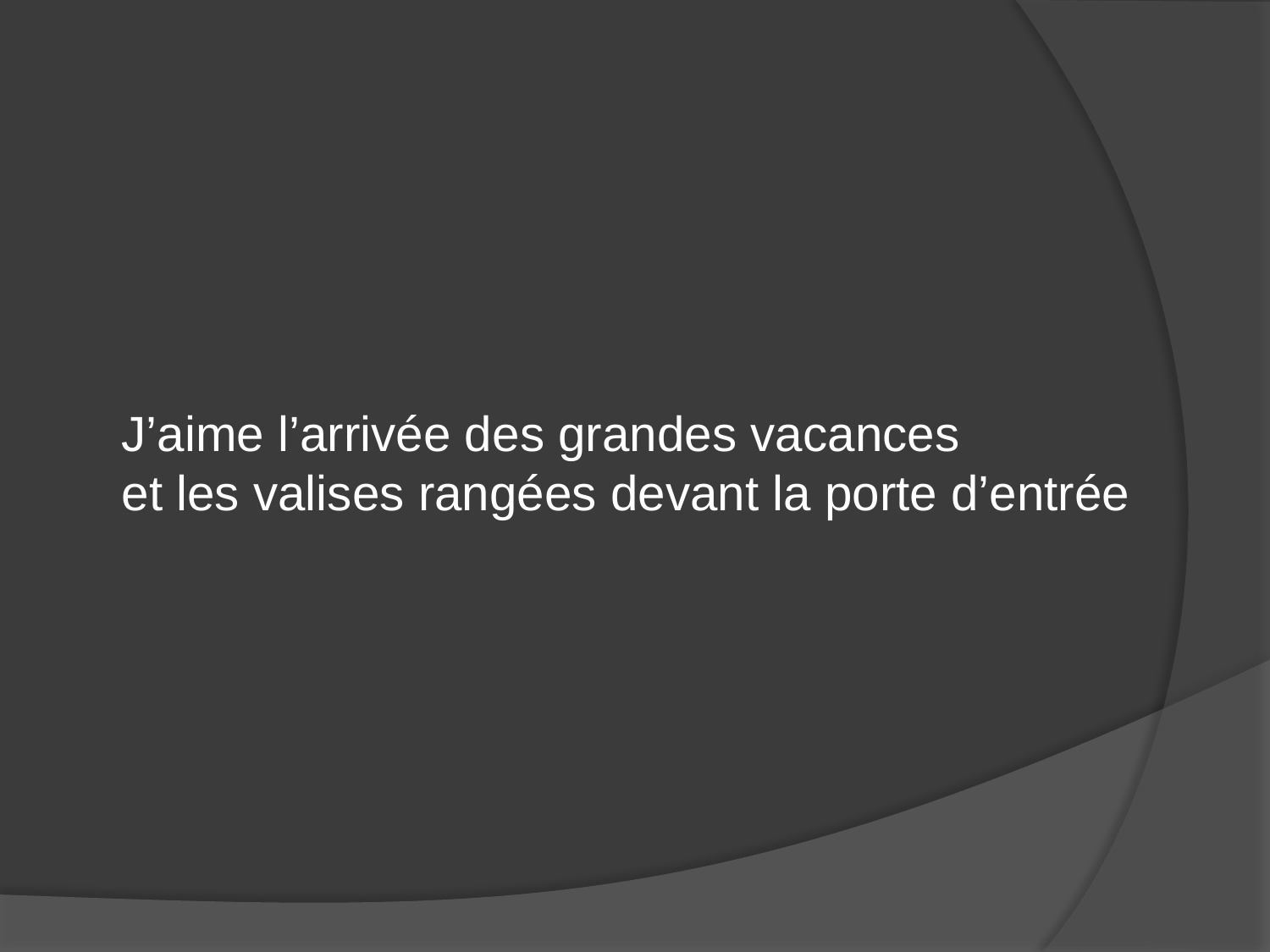

J’aime l’arrivée des grandes vacances
et les valises rangées devant la porte d’entrée